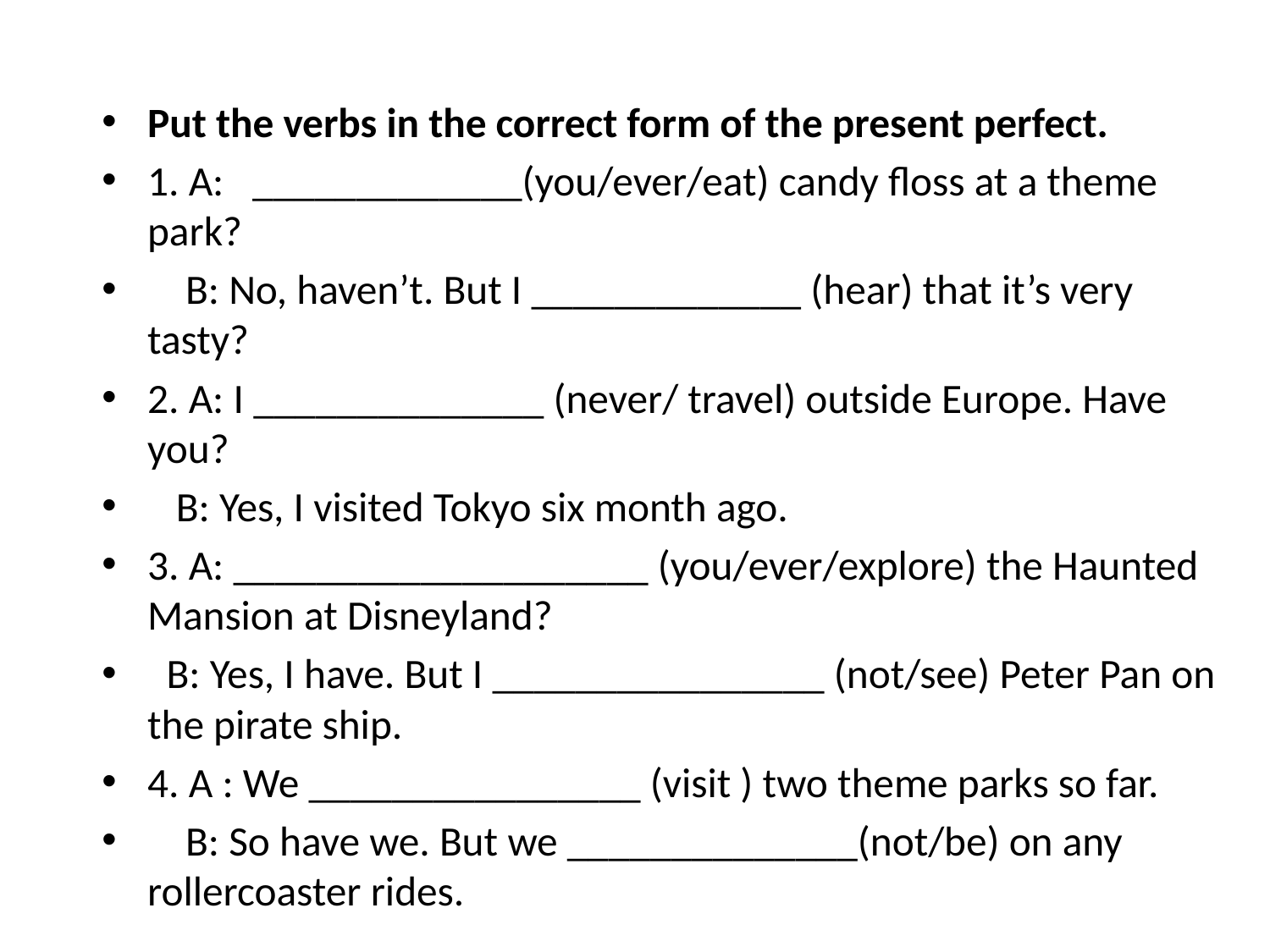

Put the verbs in the correct form of the present perfect.
1. A:   _____________(you/ever/eat) candy floss at a theme park?
    B: No, haven’t. But I _____________ (hear) that it’s very tasty?
2. A: I ______________ (never/ travel) outside Europe. Have you?
   B: Yes, I visited Tokyo six month ago.
3. A: ____________________ (you/ever/explore) the Haunted Mansion at Disneyland?
  B: Yes, I have. But I ________________ (not/see) Peter Pan on the pirate ship.
4. A : We ________________ (visit ) two theme parks so far.
    B: So have we. But we ______________(not/be) on any rollercoaster rides.